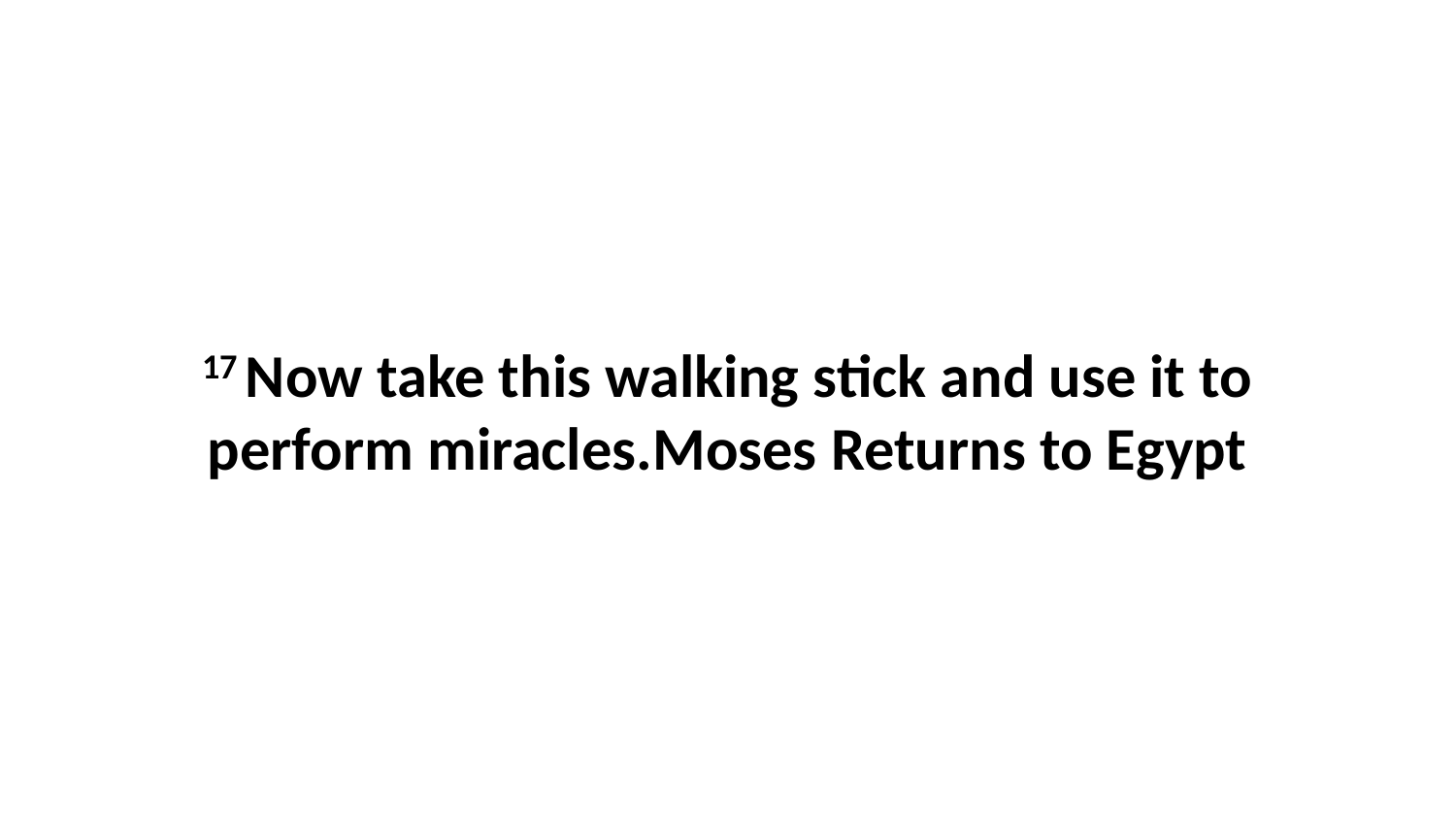

17 Now take this walking stick and use it to perform miracles.Moses Returns to Egypt